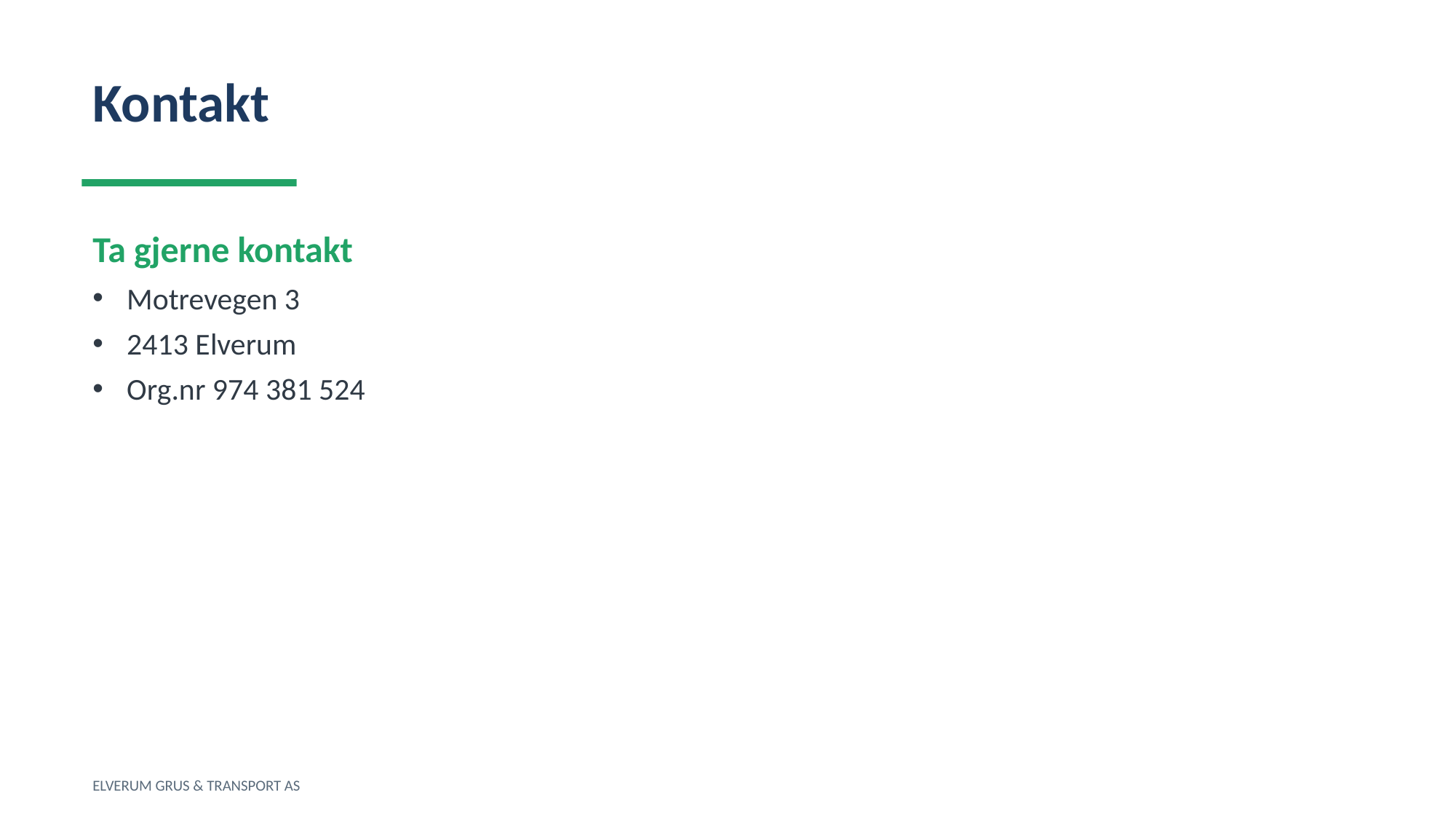

Kontakt

Ta gjerne kontakt
Motrevegen 3
2413 Elverum
Org.nr 974 381 524
ELVERUM GRUS & TRANSPORT AS